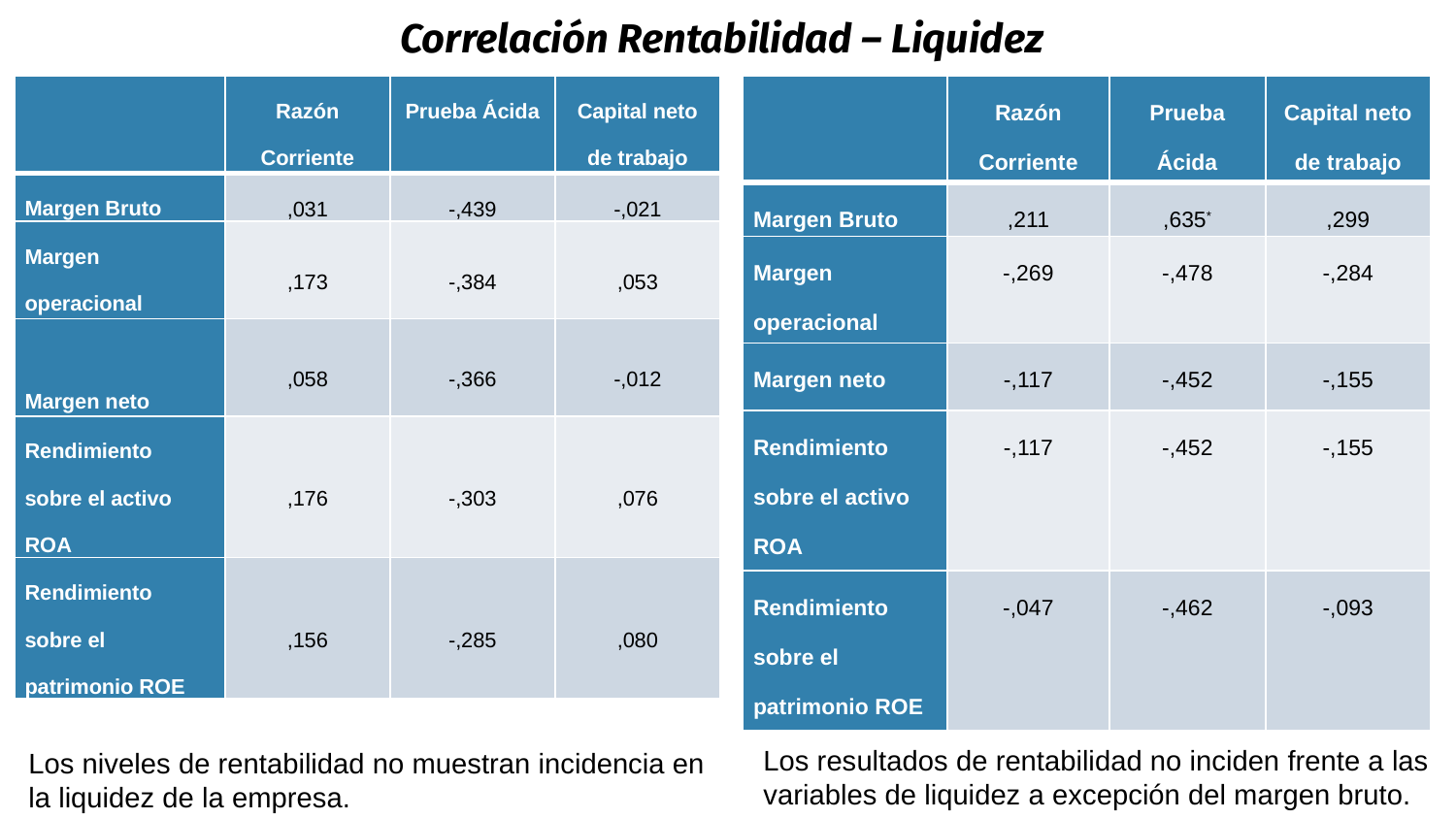

# Correlación Rentabilidad – Liquidez
|  | Razón Corriente | Prueba Ácida | Capital neto de trabajo |
| --- | --- | --- | --- |
| Margen Bruto | ,031 | -,439 | -,021 |
| Margen operacional | ,173 | -,384 | ,053 |
| Margen neto | ,058 | -,366 | -,012 |
| Rendimiento sobre el activo ROA | ,176 | -,303 | ,076 |
| Rendimiento sobre el patrimonio ROE | ,156 | -,285 | ,080 |
|  | Razón Corriente | Prueba Ácida | Capital neto de trabajo |
| --- | --- | --- | --- |
| Margen Bruto | ,211 | ,635\* | ,299 |
| Margen operacional | -,269 | -,478 | -,284 |
| Margen neto | -,117 | -,452 | -,155 |
| Rendimiento sobre el activo ROA | -,117 | -,452 | -,155 |
| Rendimiento sobre el patrimonio ROE | -,047 | -,462 | -,093 |
Los resultados de rentabilidad no inciden frente a las variables de liquidez a excepción del margen bruto.
Los niveles de rentabilidad no muestran incidencia en la liquidez de la empresa.